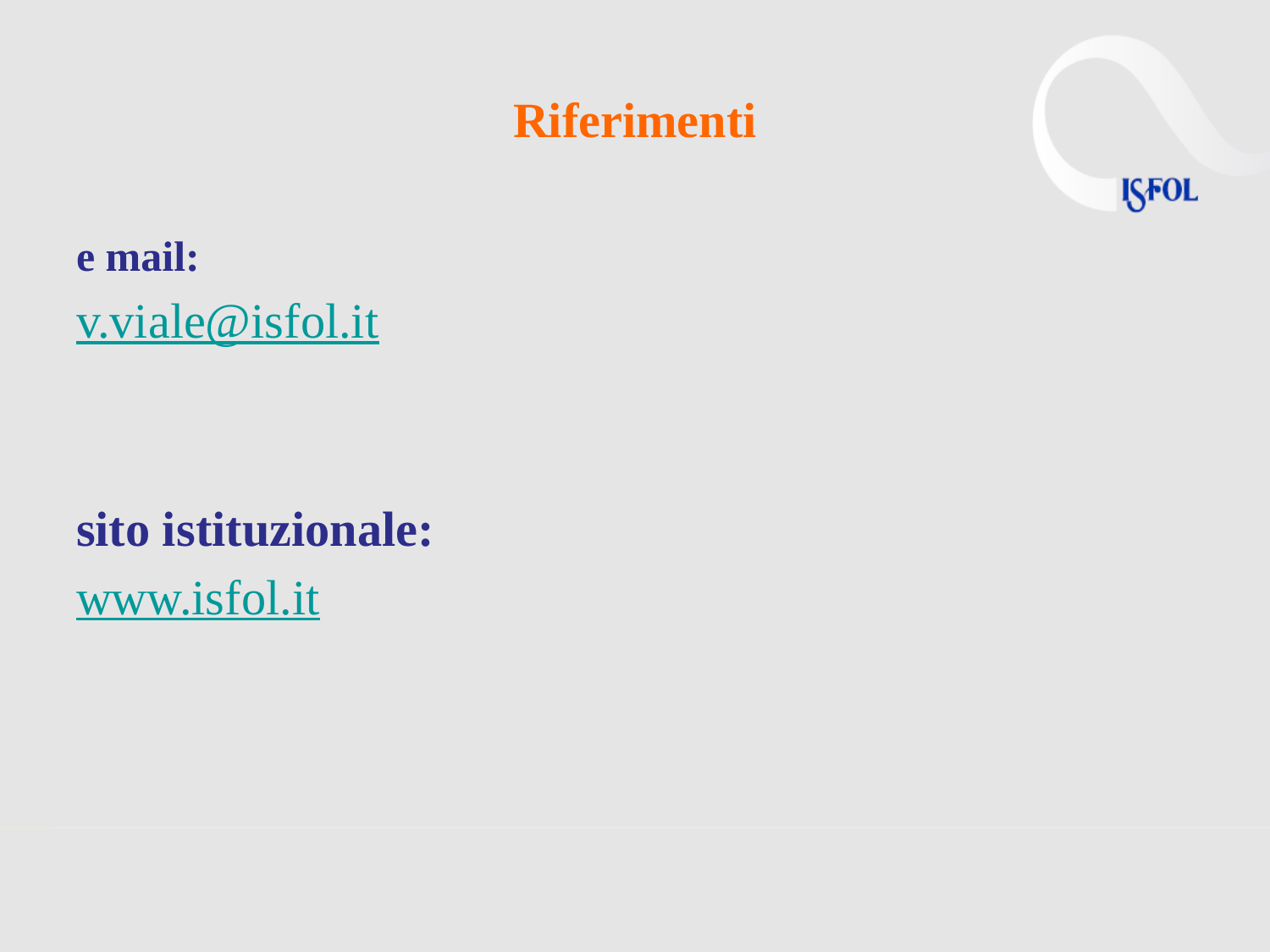

# Riferimenti
e mail:
v.viale@isfol.it

sito istituzionale:
www.isfol.it